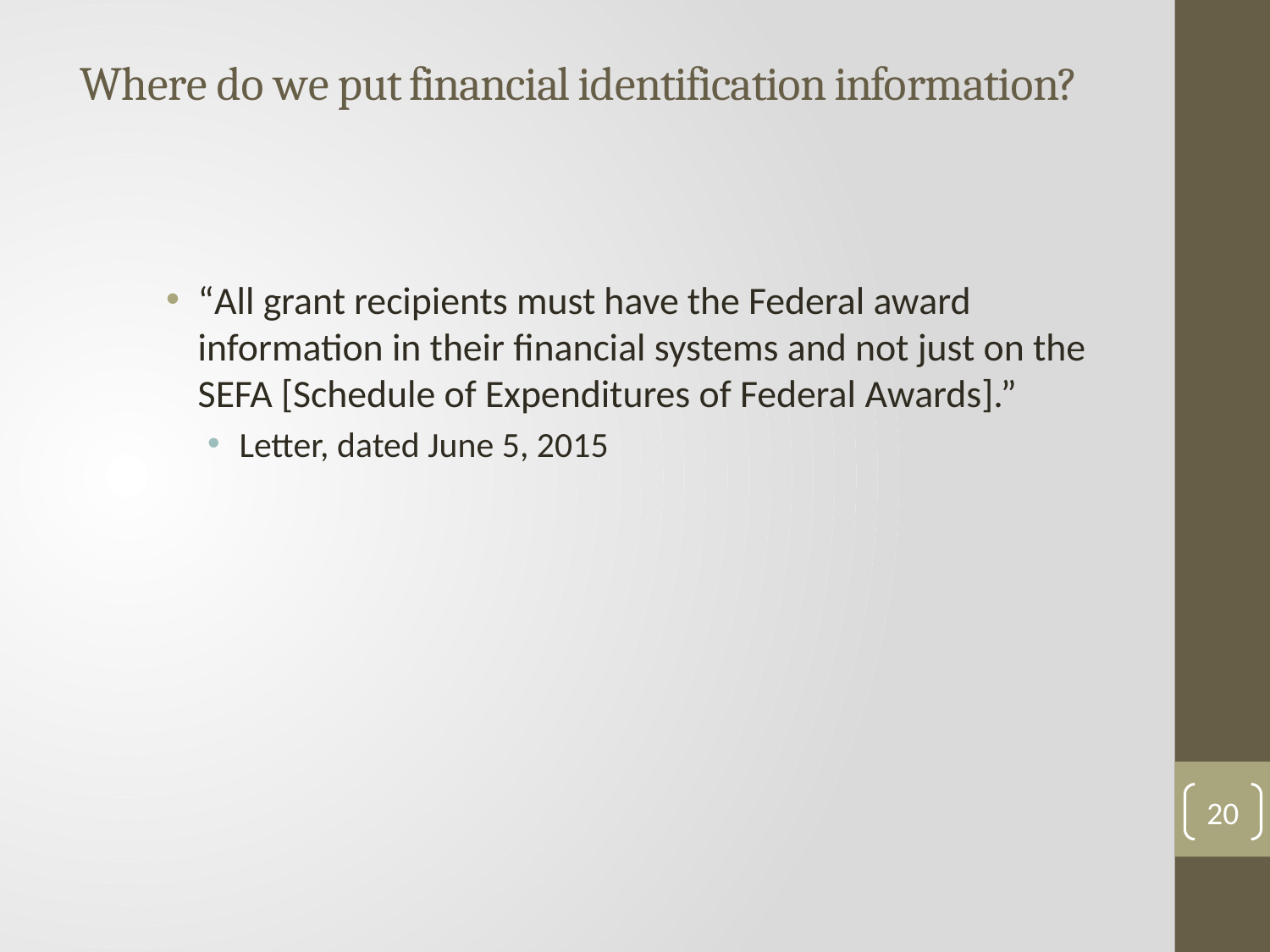

# Where do we put financial identification information?
“All grant recipients must have the Federal award information in their financial systems and not just on the SEFA [Schedule of Expenditures of Federal Awards].”
Letter, dated June 5, 2015
20